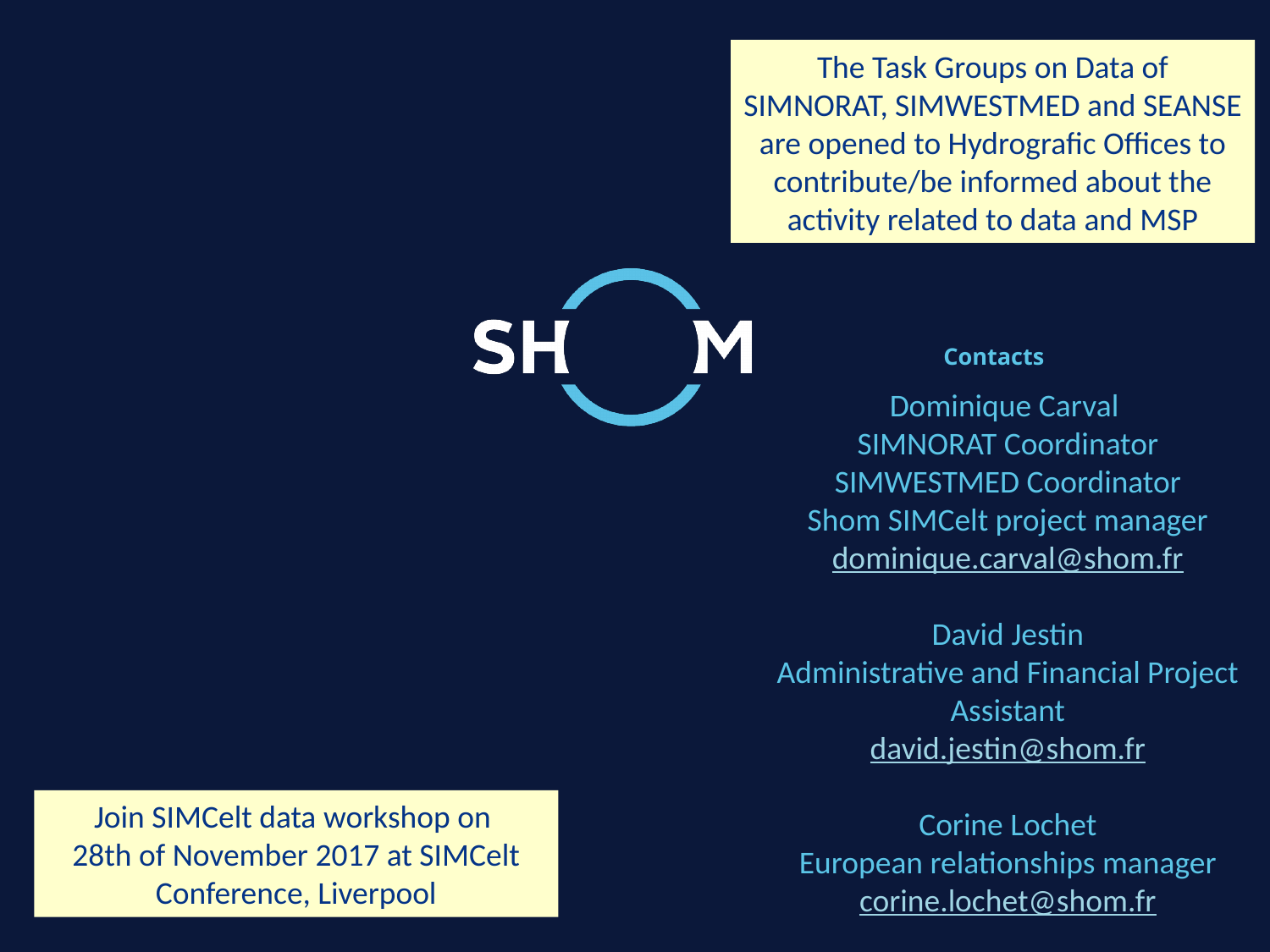

The Task Groups on Data of SIMNORAT, SIMWESTMED and SEANSE are opened to Hydrografic Offices to contribute/be informed about the activity related to data and MSP
Contacts

Dominique Carval
SIMNORAT Coordinator
SIMWESTMED Coordinator
Shom SIMCelt project manager
dominique.carval@shom.fr

David Jestin
Administrative and Financial Project Assistant
david.jestin@shom.fr

Corine Lochet
European relationships manager
corine.lochet@shom.fr
Join SIMCelt data workshop on
28th of November 2017 at SIMCelt Conference, Liverpool